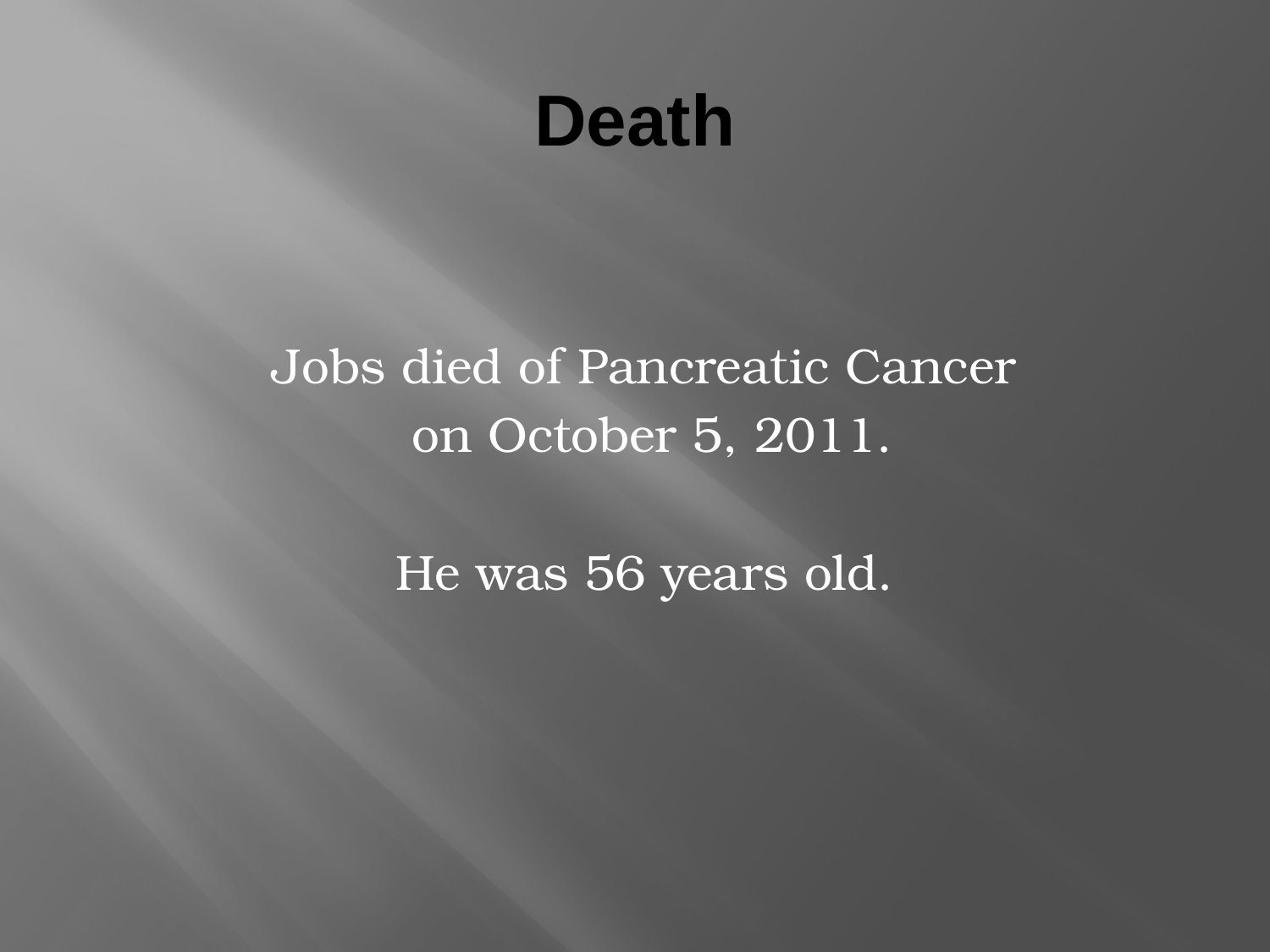

# Death
Jobs died of Pancreatic Cancer
 on October 5, 2011.

He was 56 years old.